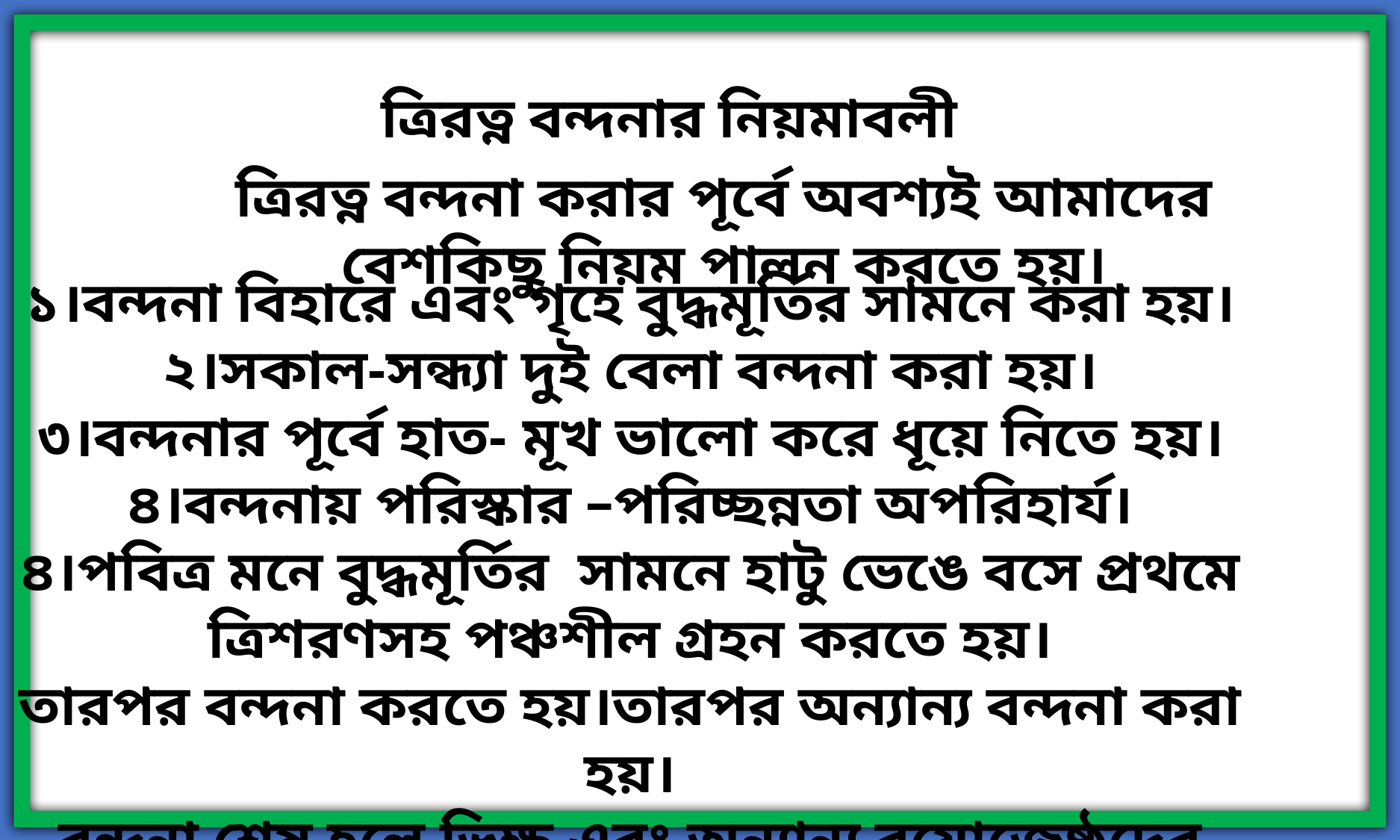

ত্রিরত্ন বন্দনার নিয়মাবলী
ত্রিরত্ন বন্দনা করার পূর্বে অবশ্যই আমাদের বেশকিছু নিয়ম পালন করতে হয়।
১।বন্দনা বিহারে এবং গৃহে বুদ্ধমূর্তির সামনে করা হয়।
২।সকাল-সন্ধ্যা দুই বেলা বন্দনা করা হয়।
৩।বন্দনার পূর্বে হাত- মূখ ভালো করে ধূয়ে নিতে হয়।
৪।বন্দনায় পরিস্কার –পরিচ্ছন্নতা অপরিহার্য।
৪।পবিত্র মনে বুদ্ধমূর্তির  সামনে হাটু ভেঙে বসে প্রথমে ত্রিশরণসহ পঞ্চশীল গ্রহন করতে হয়।
তারপর বন্দনা করতে হয়।তারপর অন্যান্য বন্দনা করা হয়।
বন্দনা শেষ হলে ভিক্ষু এবং অন্যান্য বয়োজেষ্ঠদের প্রণাম করতে হয়।